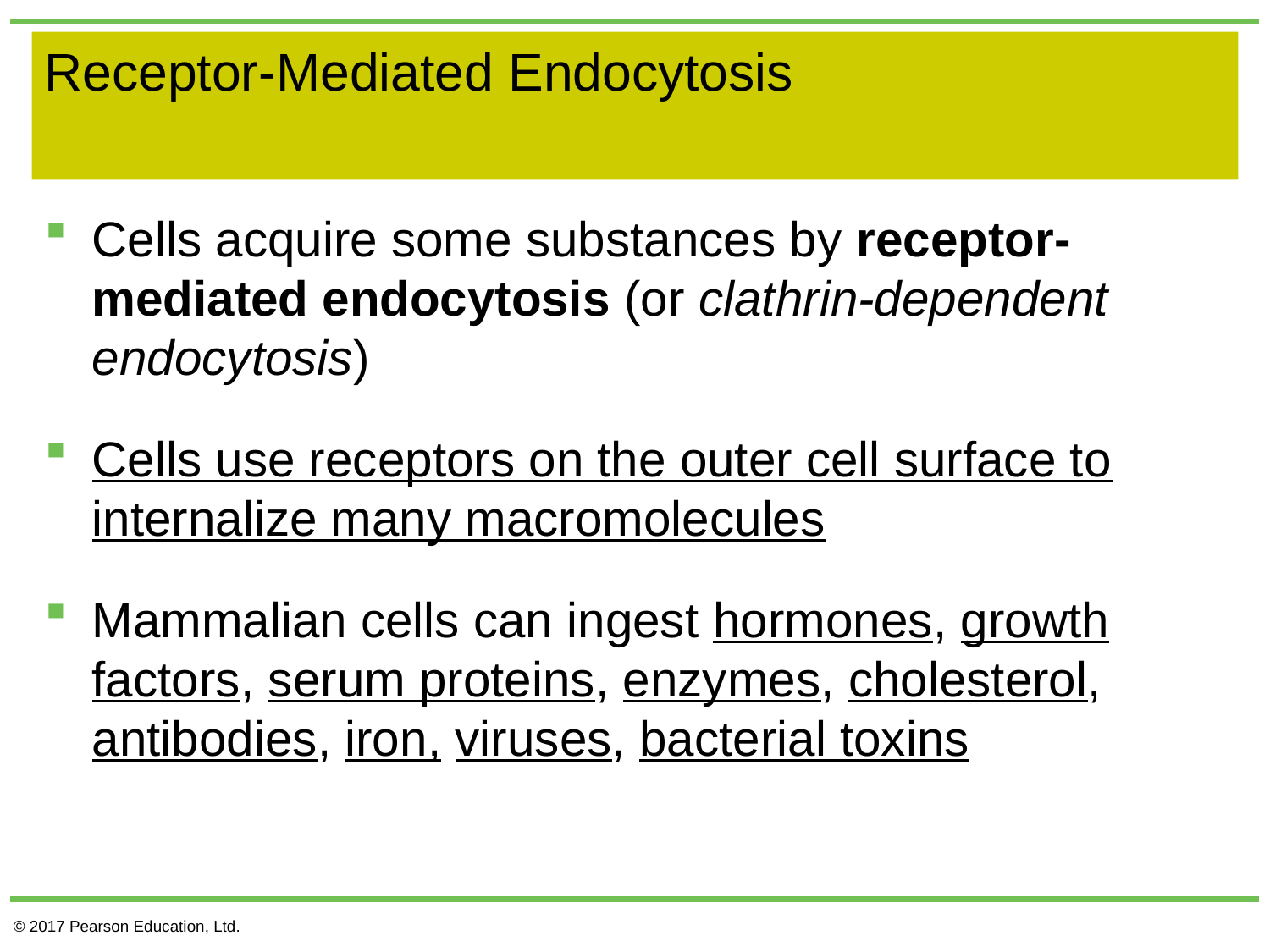

# Receptor-Mediated Endocytosis
Cells acquire some substances by receptor-mediated endocytosis (or clathrin-dependent endocytosis)
Cells use receptors on the outer cell surface to internalize many macromolecules
Mammalian cells can ingest hormones, growth factors, serum proteins, enzymes, cholesterol, antibodies, iron, viruses, bacterial toxins
© 2017 Pearson Education, Ltd.